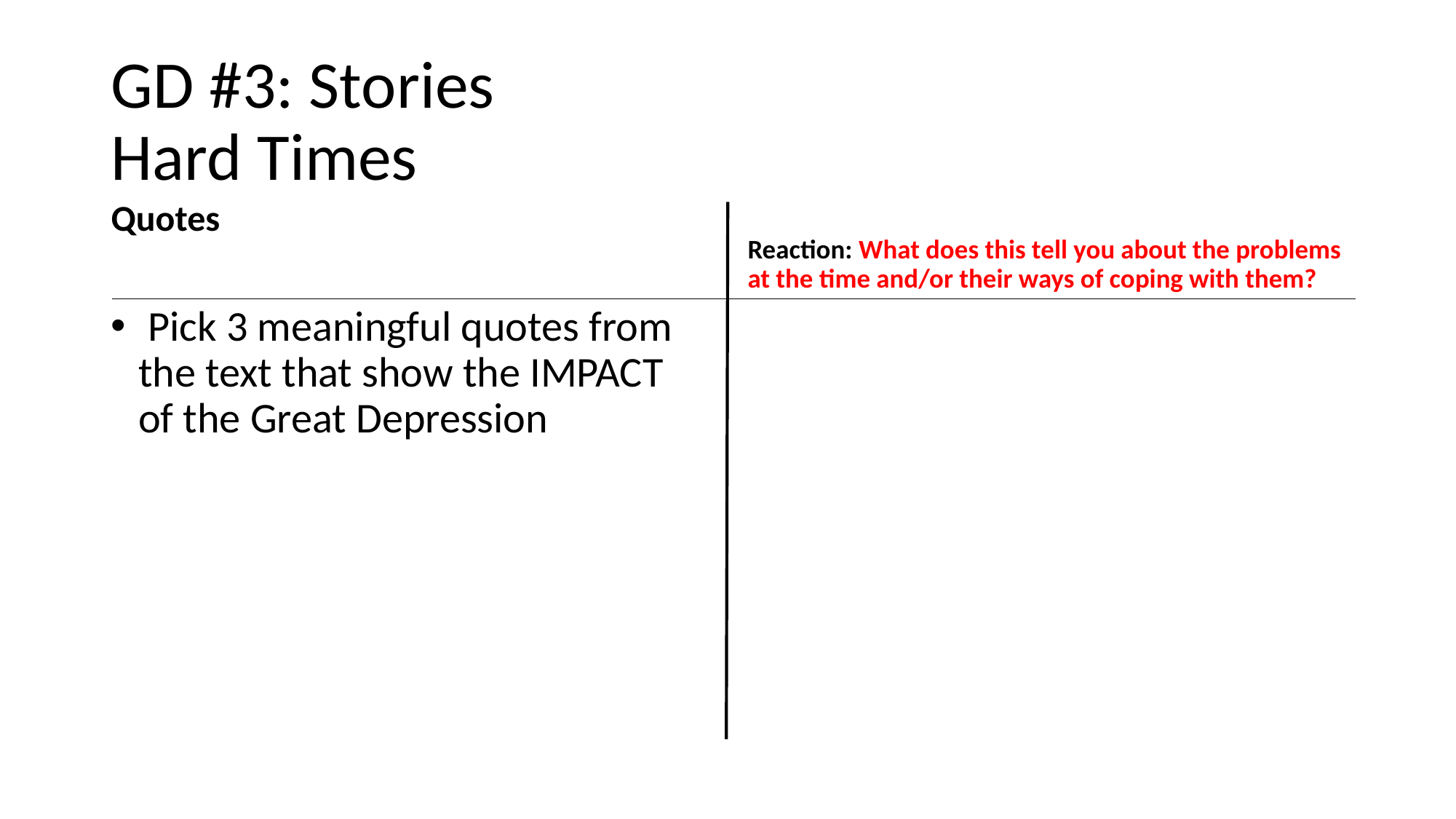

# GD #3: Stories Hard Times
Quotes

Reaction: What does this tell you about the problems at the time and/or their ways of coping with them?
 Pick 3 meaningful quotes from the text that show the IMPACT of the Great Depression